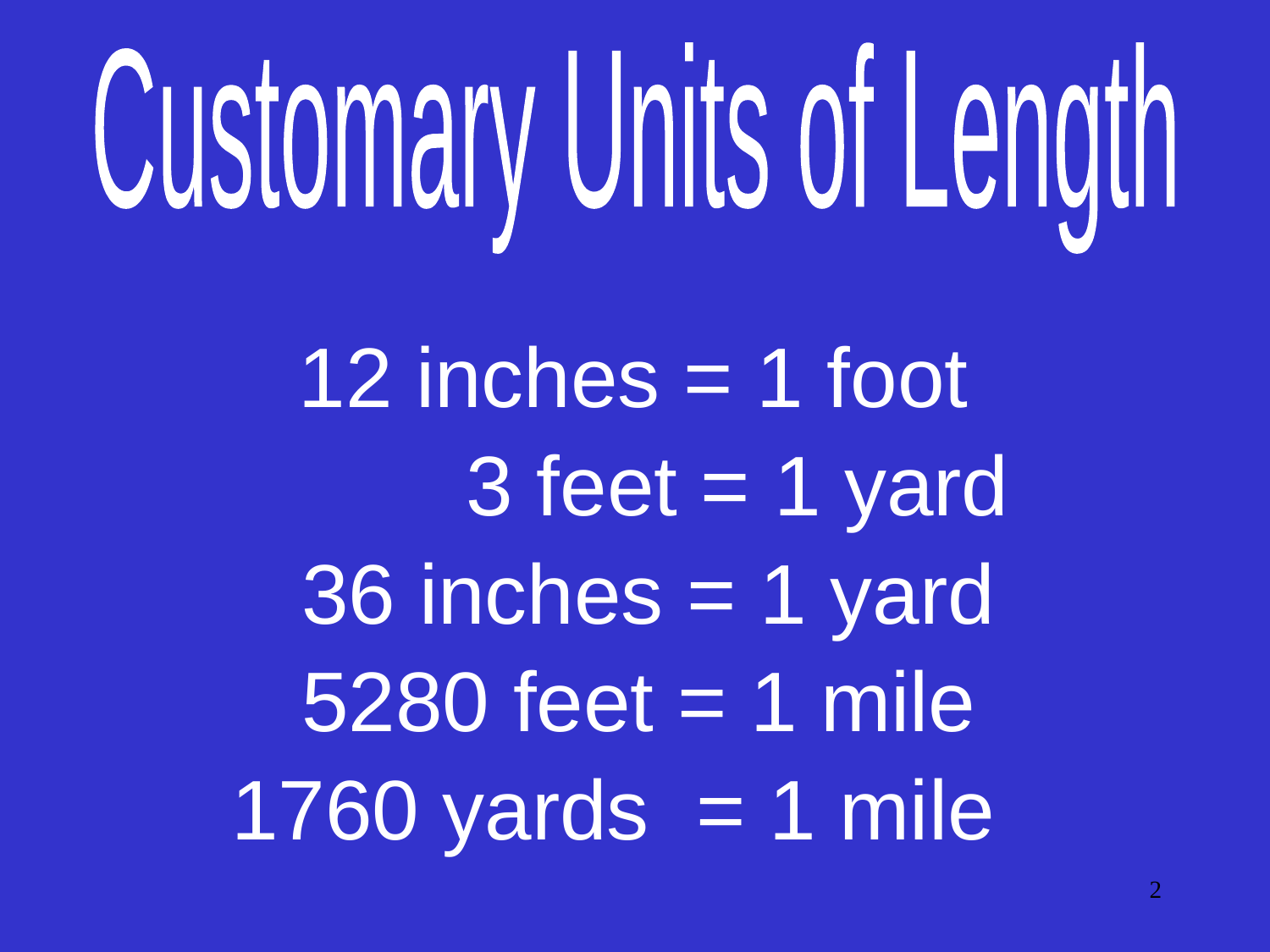

Customary Units of Length
       12 inches = 1 foot
             3 feet = 1 yard
      36 inches = 1 yard
      5280 feet = 1 mile
   1760 yards  = 1 mile
2